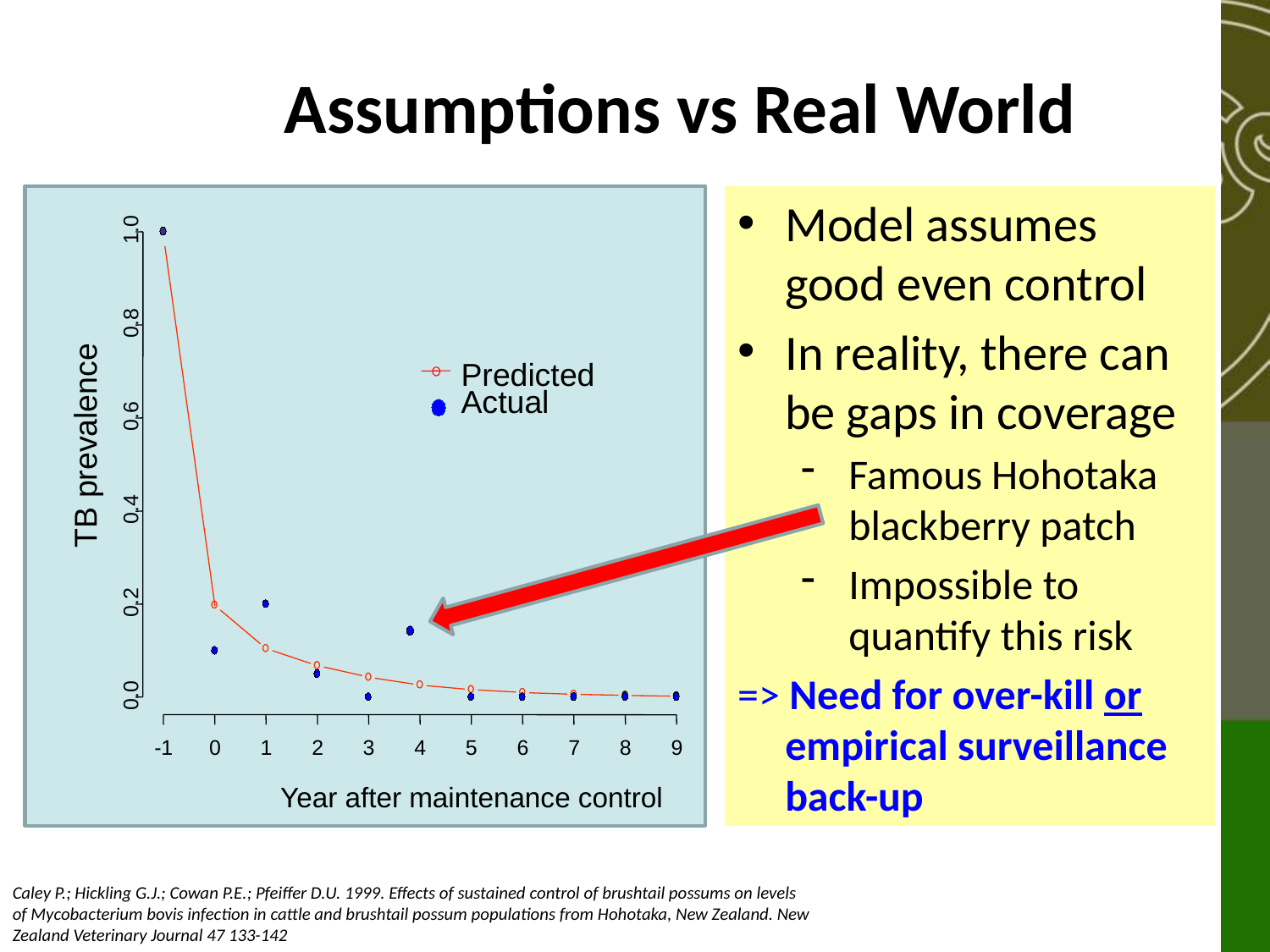

Assumptions vs Real World

Model assumes good even control
In reality, there can be gaps in coverage
Famous Hohotaka blackberry patch
Impossible to quantify this risk
=> Need for over-kill or empirical surveillance back-up
1.0

0.8

Predicted

Actual

0.6

TB prevalence
0.4

0.2

0.0

-1
0
1
2
3
4
5
6
7
8
9
Year after maintenance control

Caley P.; Hickling G.J.; Cowan P.E.; Pfeiffer D.U. 1999. Effects of sustained control of brushtail possums on levels of Mycobacterium bovis infection in cattle and brushtail possum populations from Hohotaka, New Zealand. New Zealand Veterinary Journal 47 133-142